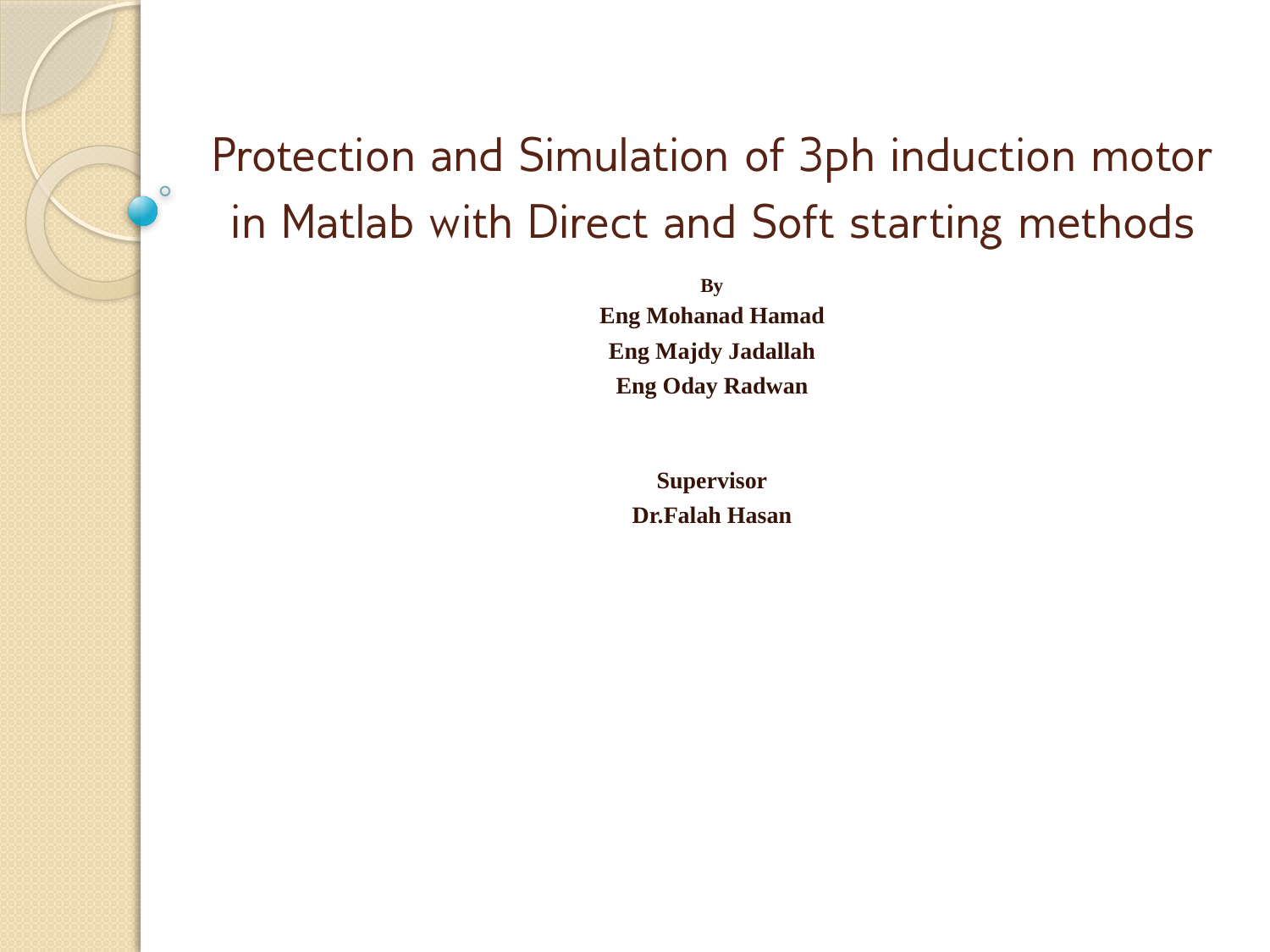

# Protection and Simulation of 3ph induction motor in Matlab with Direct and Soft starting methods

By
Eng Mohanad Hamad
Eng Majdy Jadallah
Eng Oday Radwan

Supervisor
Dr.Falah Hasan